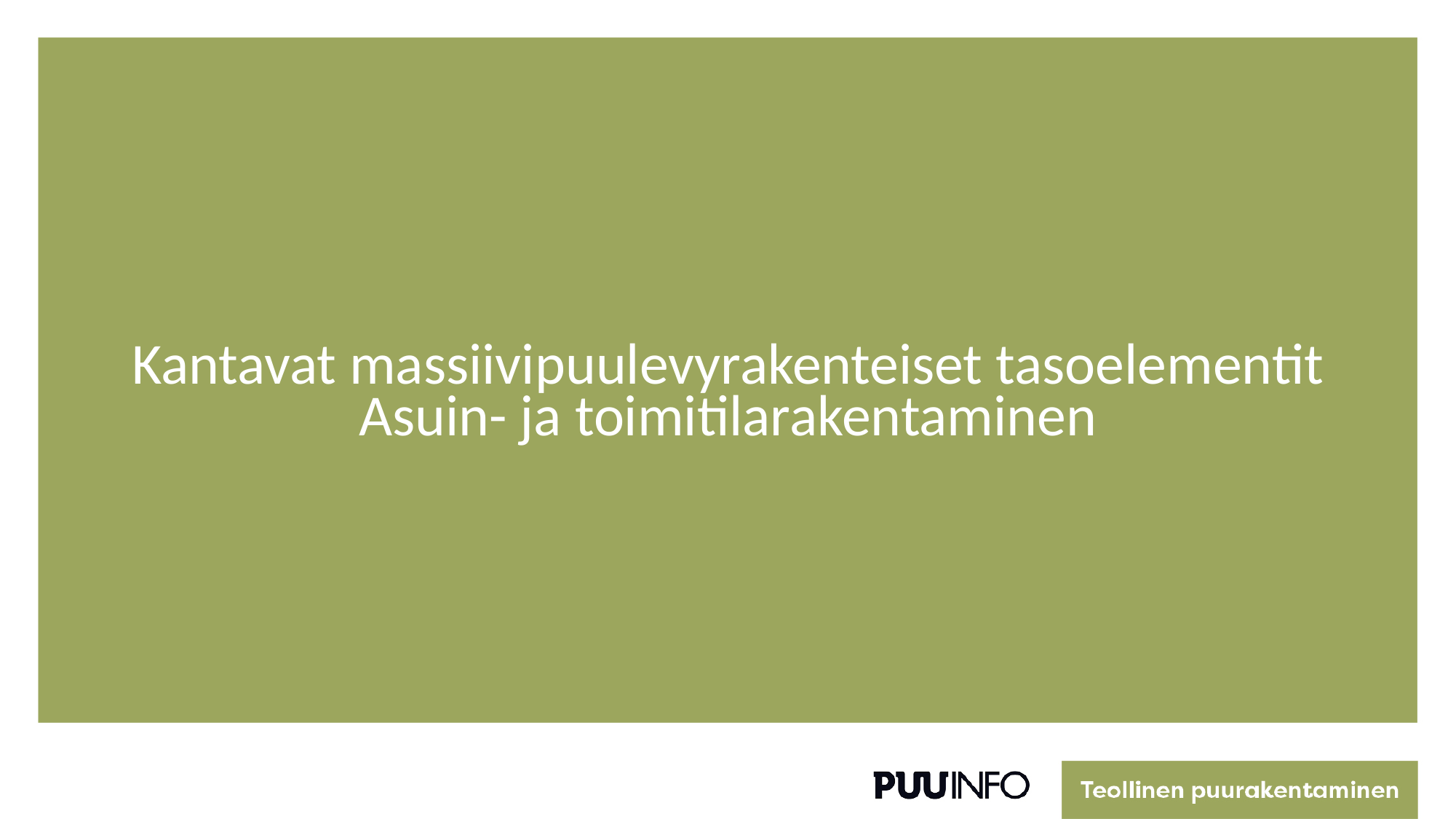

# Kantavat massiivipuulevyrakenteiset tasoelementit Asuin- ja toimitilarakentaminen